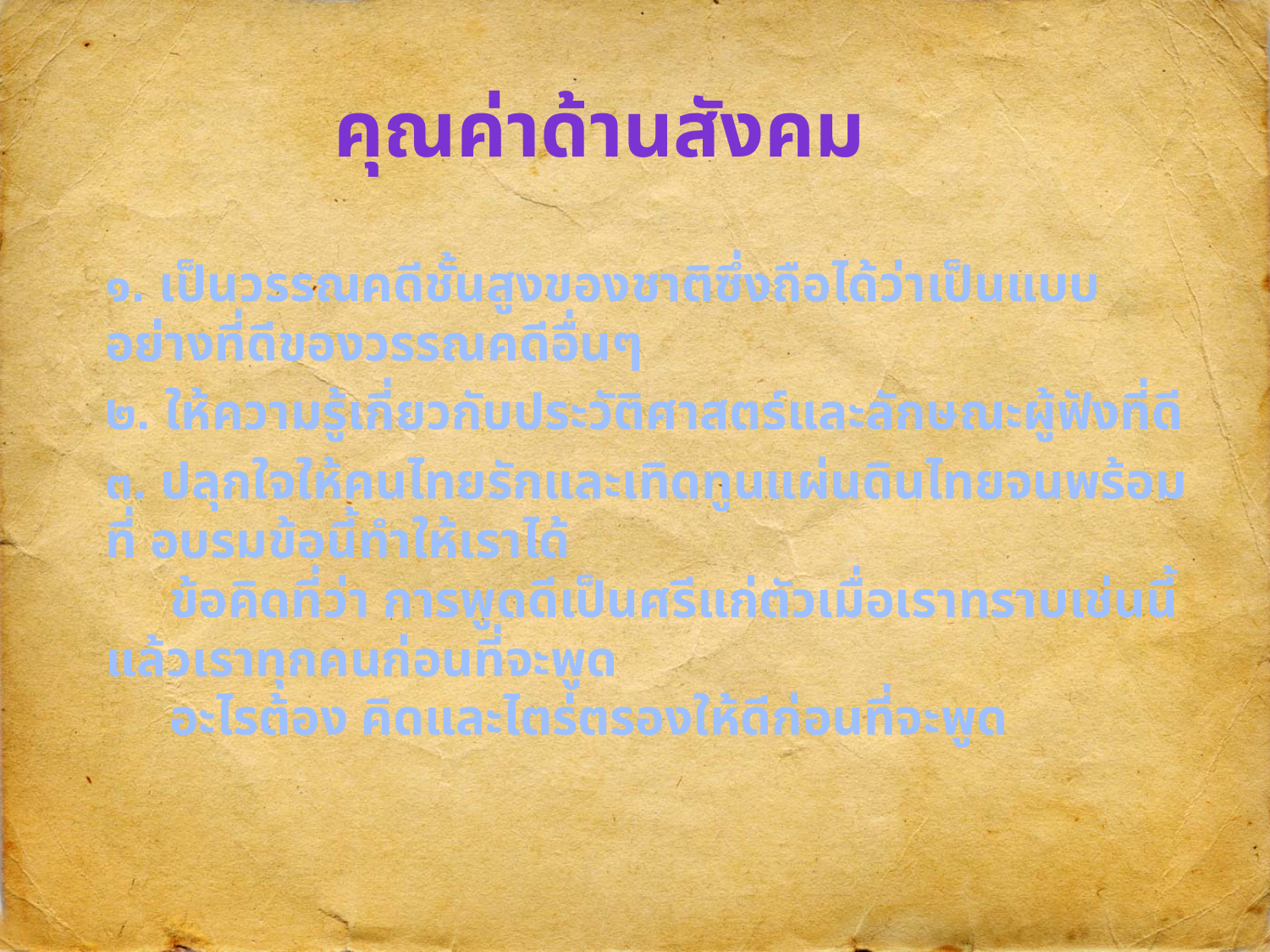

# คุณค่าด้านสังคม
๑. เป็นวรรณคดีชั้นสูงของชาติซึ่งถือได้ว่าเป็นแบบอย่างที่ดีของวรรณคดีอื่นๆ
๒. ให้ความรู้เกี่ยวกับประวัติศาสตร์และลักษณะผู้ฟังที่ดี
๓. ปลุกใจให้คนไทยรักและเทิดทูนแผ่นดินไทยจนพร้อมที่ อบรมข้อนี้ทำให้เราได้
     ข้อคิดที่ว่า การพูดดีเป็นศรีแก่ตัวเมื่อเราทราบเช่นนี้แล้วเราทุกคนก่อนที่จะพูด
     อะไรต้อง คิดและไตร่ตรองให้ดีก่อนที่จะพูด